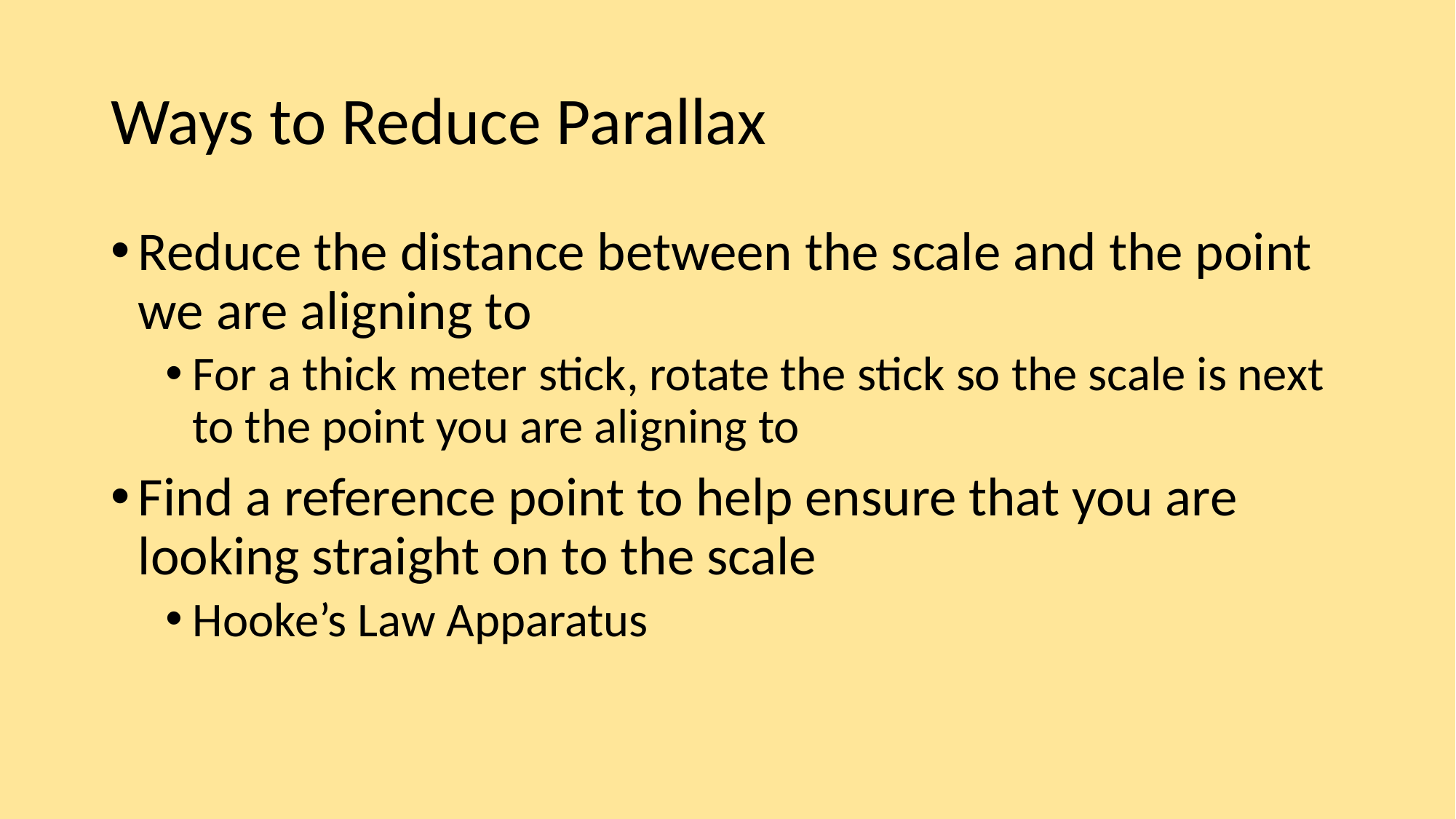

# Ways to Reduce Parallax
Reduce the distance between the scale and the point we are aligning to
For a thick meter stick, rotate the stick so the scale is next to the point you are aligning to
Find a reference point to help ensure that you are looking straight on to the scale
Hooke’s Law Apparatus